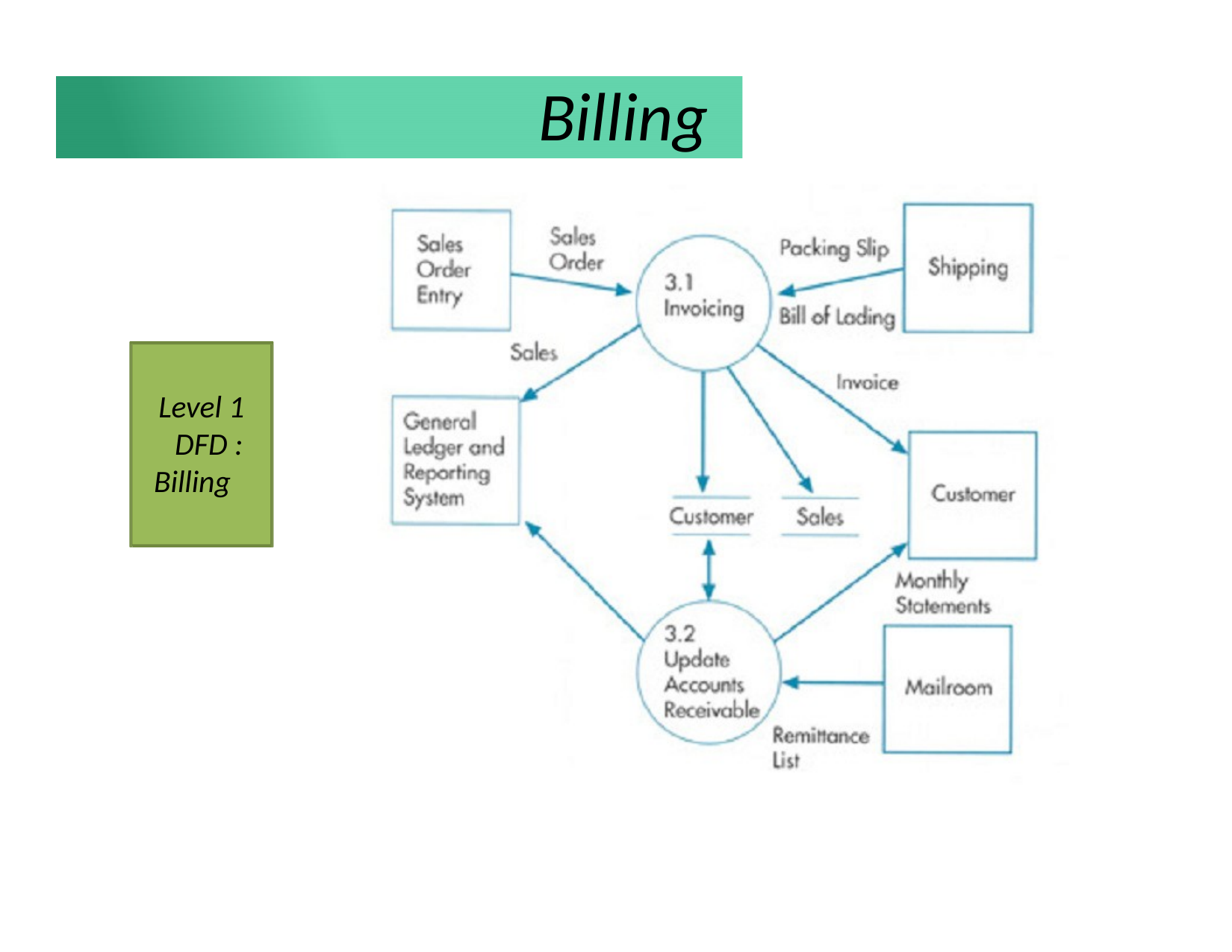

# Billing

Level 1  DFD :
Billing